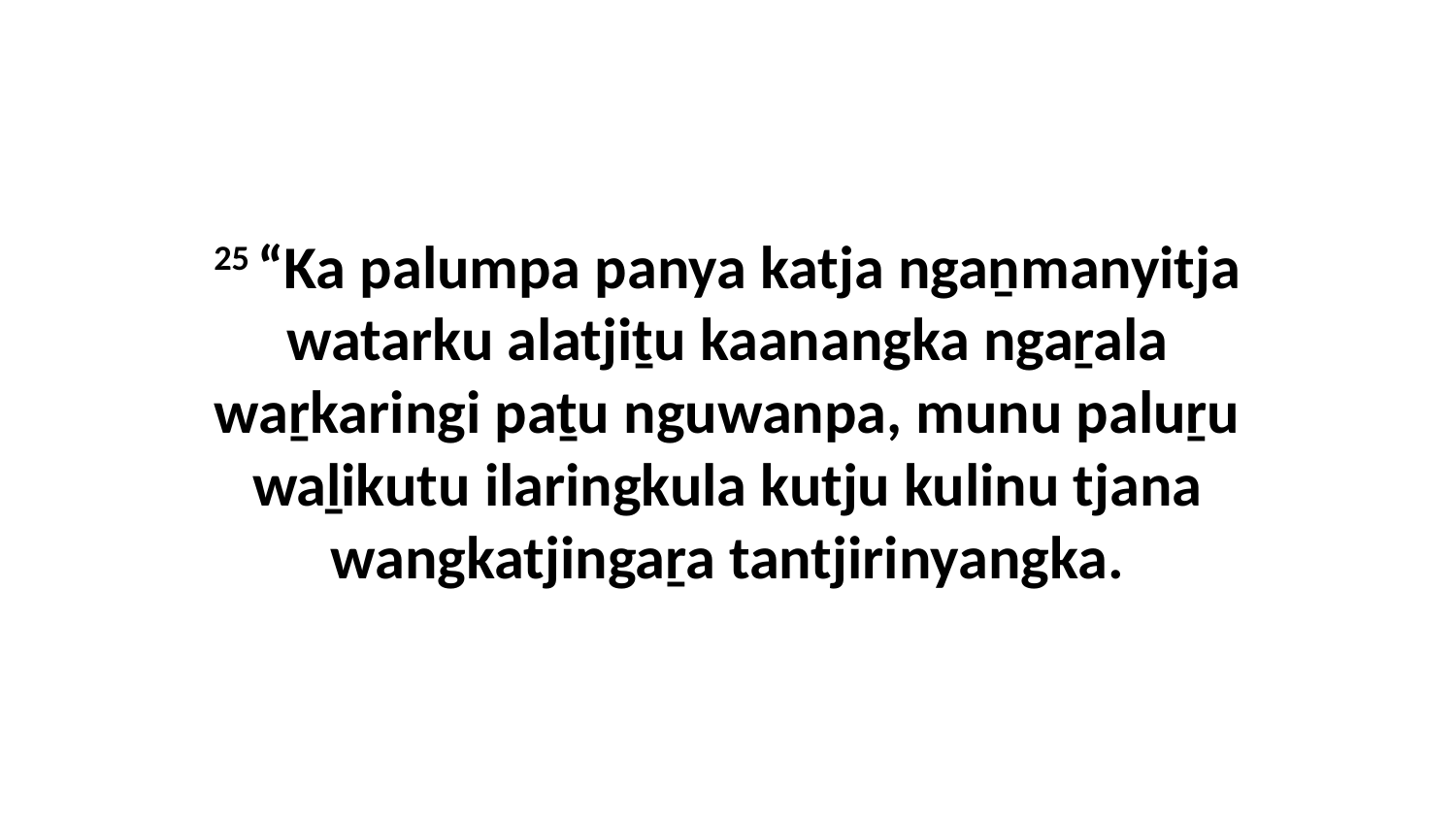

25 “Ka palumpa panya katja ngaṉmanyitja watarku alatjiṯu kaanangka ngaṟala waṟkaringi paṯu nguwanpa, munu paluṟu waḻikutu ilaringkula kutju kulinu tjana wangkatjingaṟa tantjirinyangka.